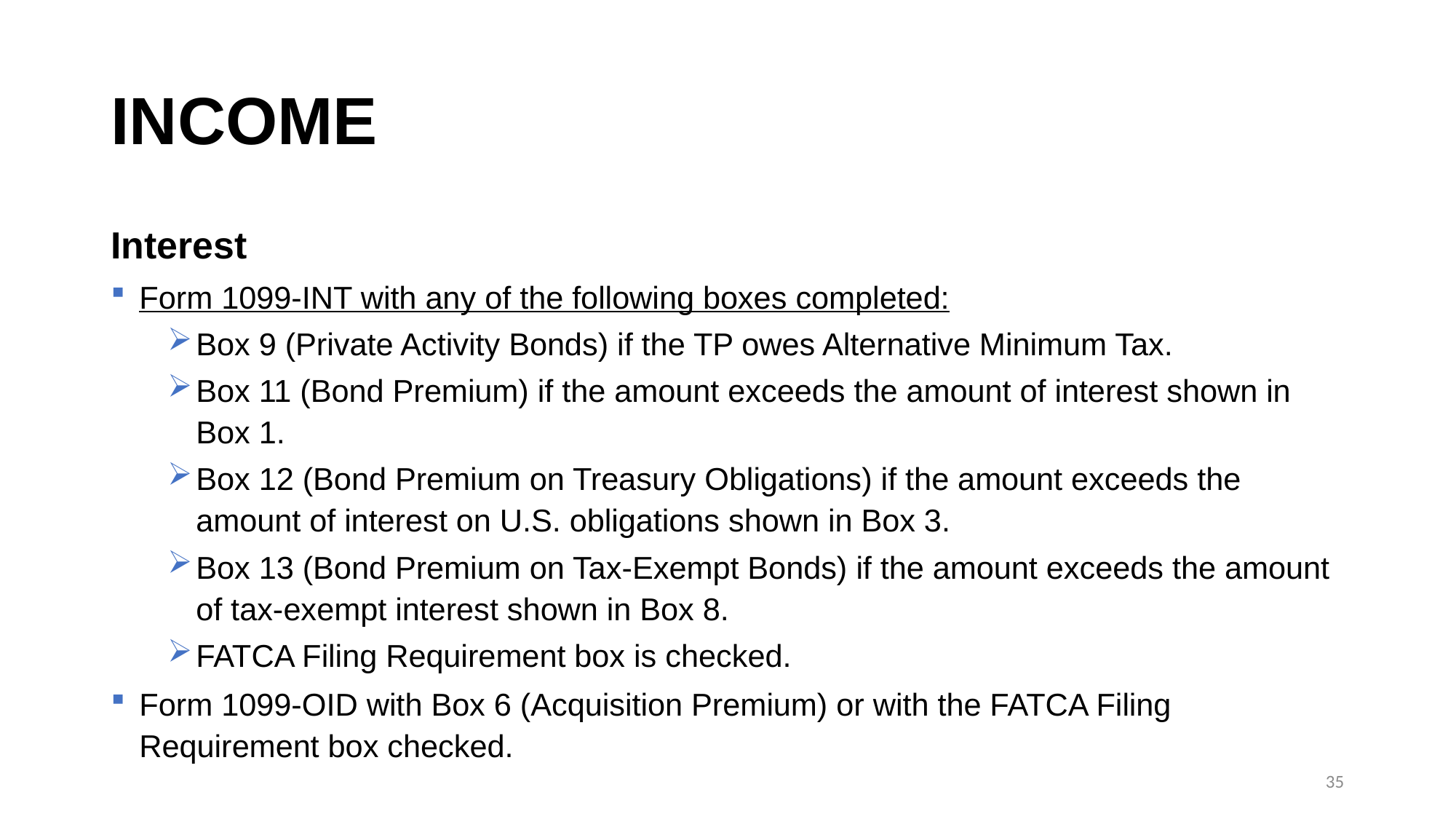

# INCOME
Interest
Form 1099-INT with any of the following boxes completed:
Box 9 (Private Activity Bonds) if the TP owes Alternative Minimum Tax.
Box 11 (Bond Premium) if the amount exceeds the amount of interest shown in Box 1.
Box 12 (Bond Premium on Treasury Obligations) if the amount exceeds the amount of interest on U.S. obligations shown in Box 3.
Box 13 (Bond Premium on Tax-Exempt Bonds) if the amount exceeds the amount of tax-exempt interest shown in Box 8.
FATCA Filing Requirement box is checked.
Form 1099-OID with Box 6 (Acquisition Premium) or with the FATCA Filing Requirement box checked.

35